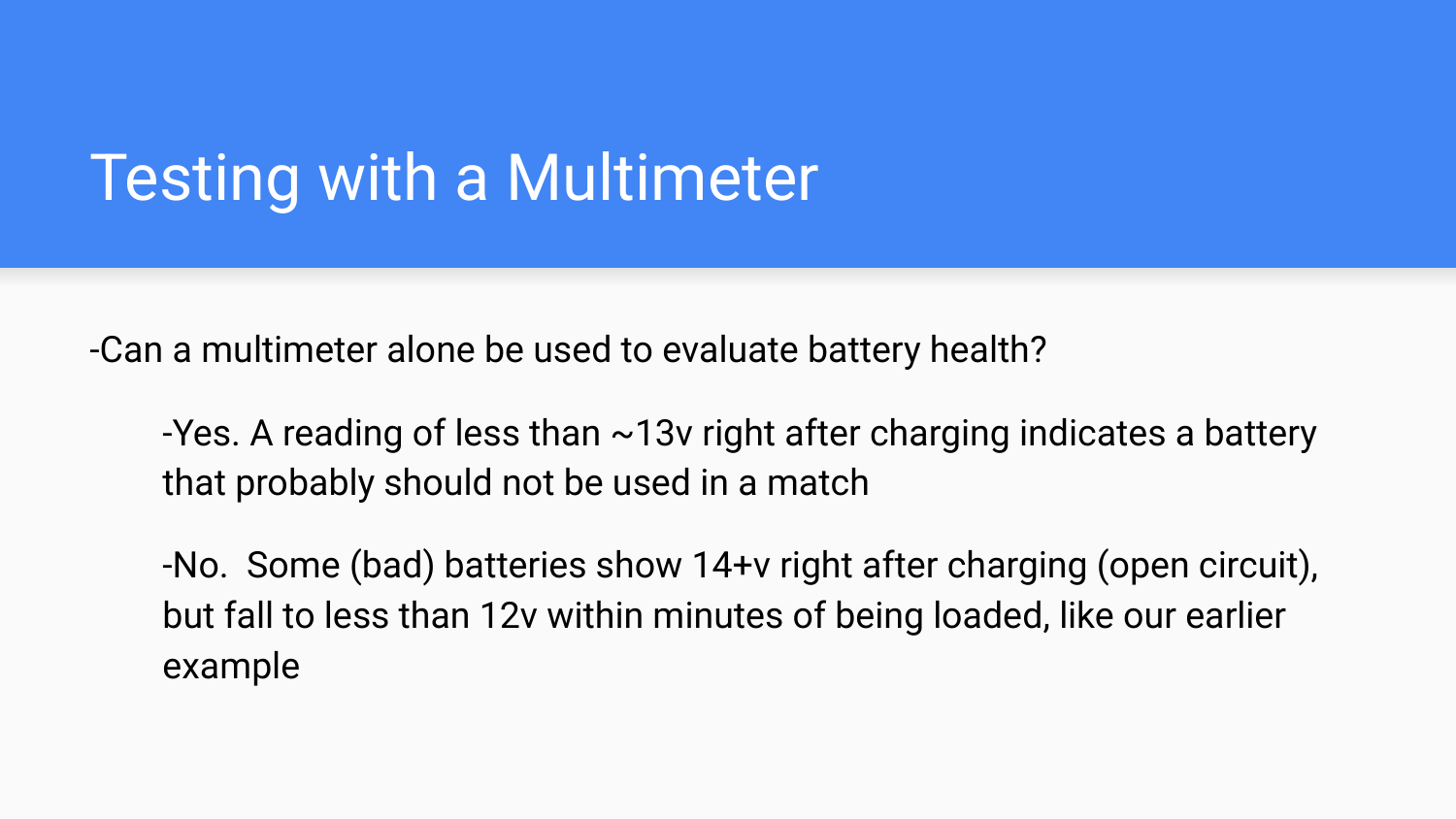

# Testing with a Multimeter
-Can a multimeter alone be used to evaluate battery health?
-Yes. A reading of less than ~13v right after charging indicates a battery that probably should not be used in a match
-No.  Some (bad) batteries show 14+v right after charging (open circuit), but fall to less than 12v within minutes of being loaded, like our earlier example